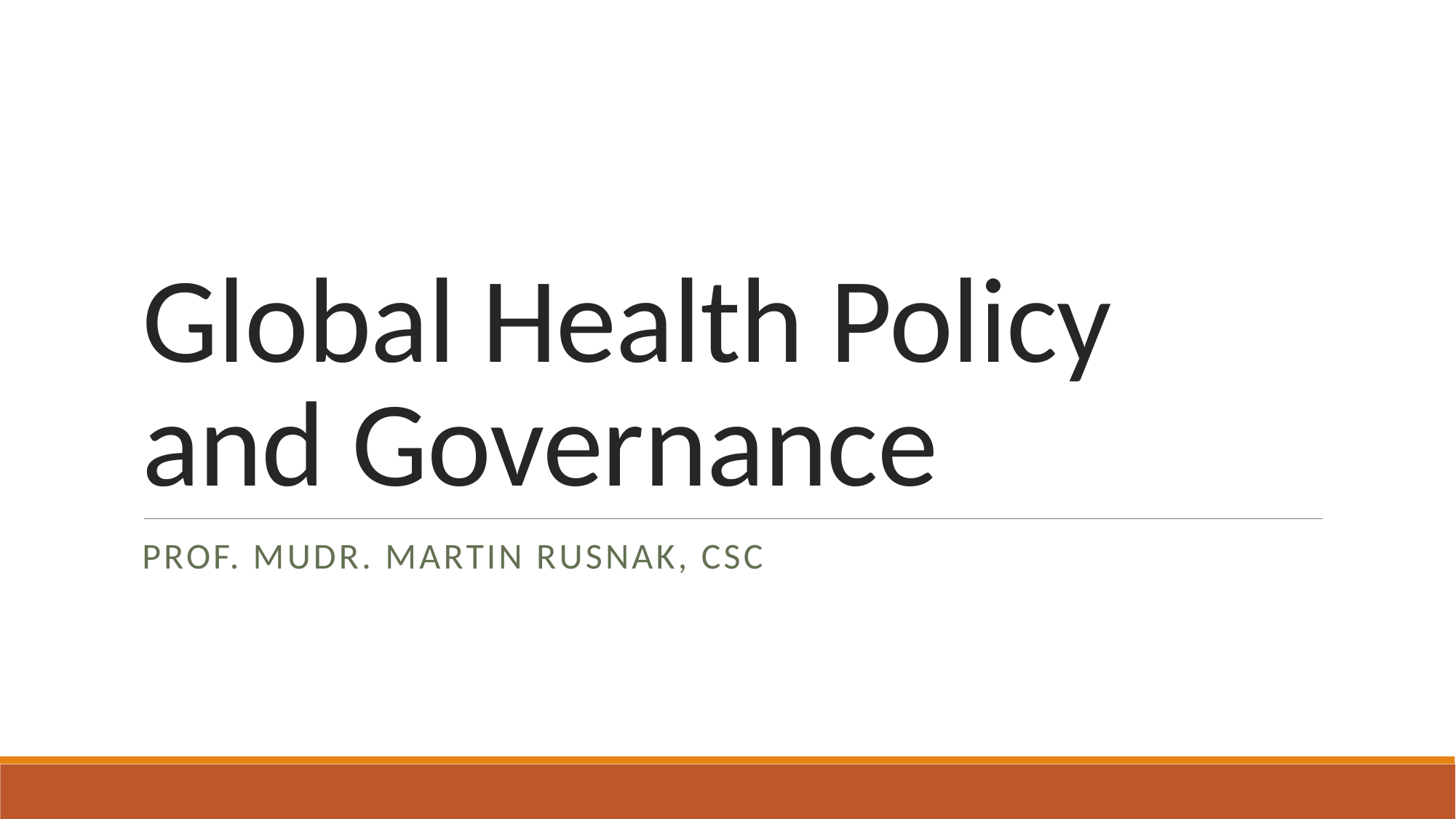

# Global Health Policy and Governance
prof. MUDr. martin rusnak, csc